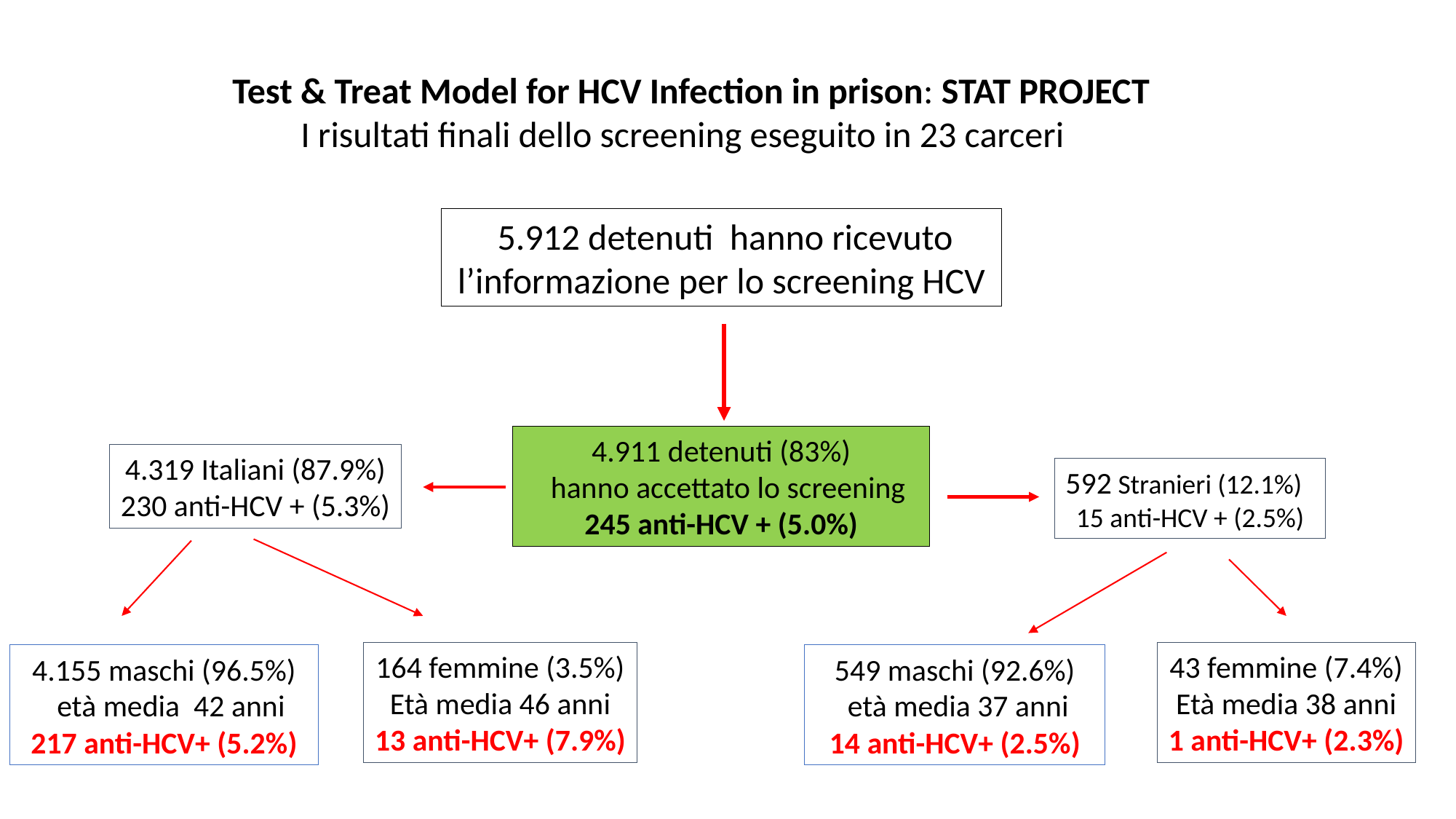

Test & Treat Model for HCV Infection in prison: STAT PROJECT
I risultati finali dello screening eseguito in 23 carceri

 5.912 detenuti  hanno ricevuto l’informazione per lo screening HCV
4.911 detenuti (83%)
  hanno accettato lo screening
245 anti-HCV + (5.0%)
4.319 Italiani (87.9%)
230 anti-HCV + (5.3%)
592 Stranieri (12.1%)
15 anti-HCV + (2.5%)
164 femmine (3.5%)
Età media 46 anni
13 anti-HCV+ (7.9%)
4.155 maschi (96.5%)
  età media  42 anni
217 anti-HCV+ (5.2%)
43 femmine (7.4%)
Età media 38 anni
1 anti-HCV+ (2.3%)
549 maschi (92.6%)
  età media 37 anni
14 anti-HCV+ (2.5%)